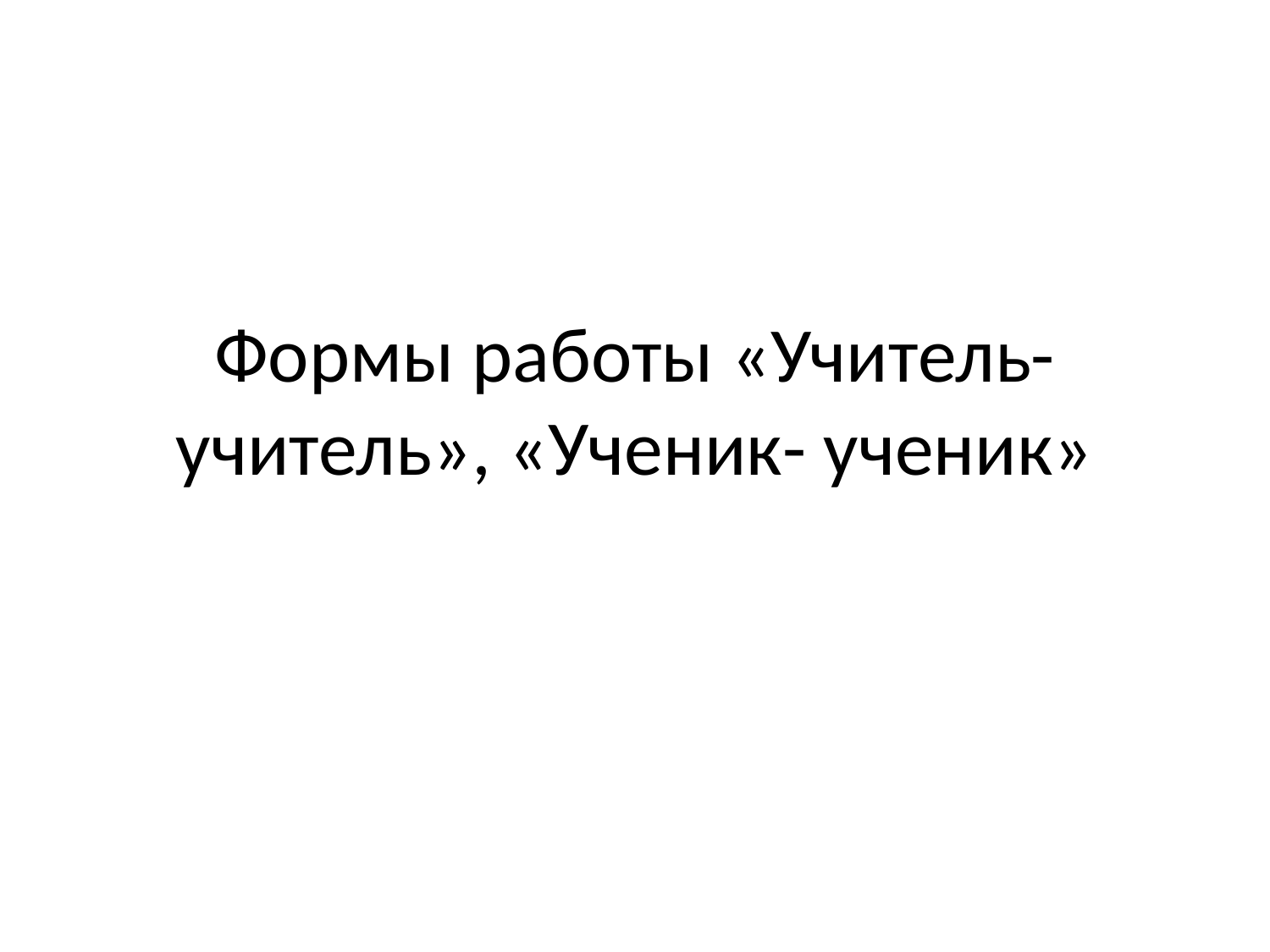

# Формы работы «Учитель- учитель», «Ученик- ученик»